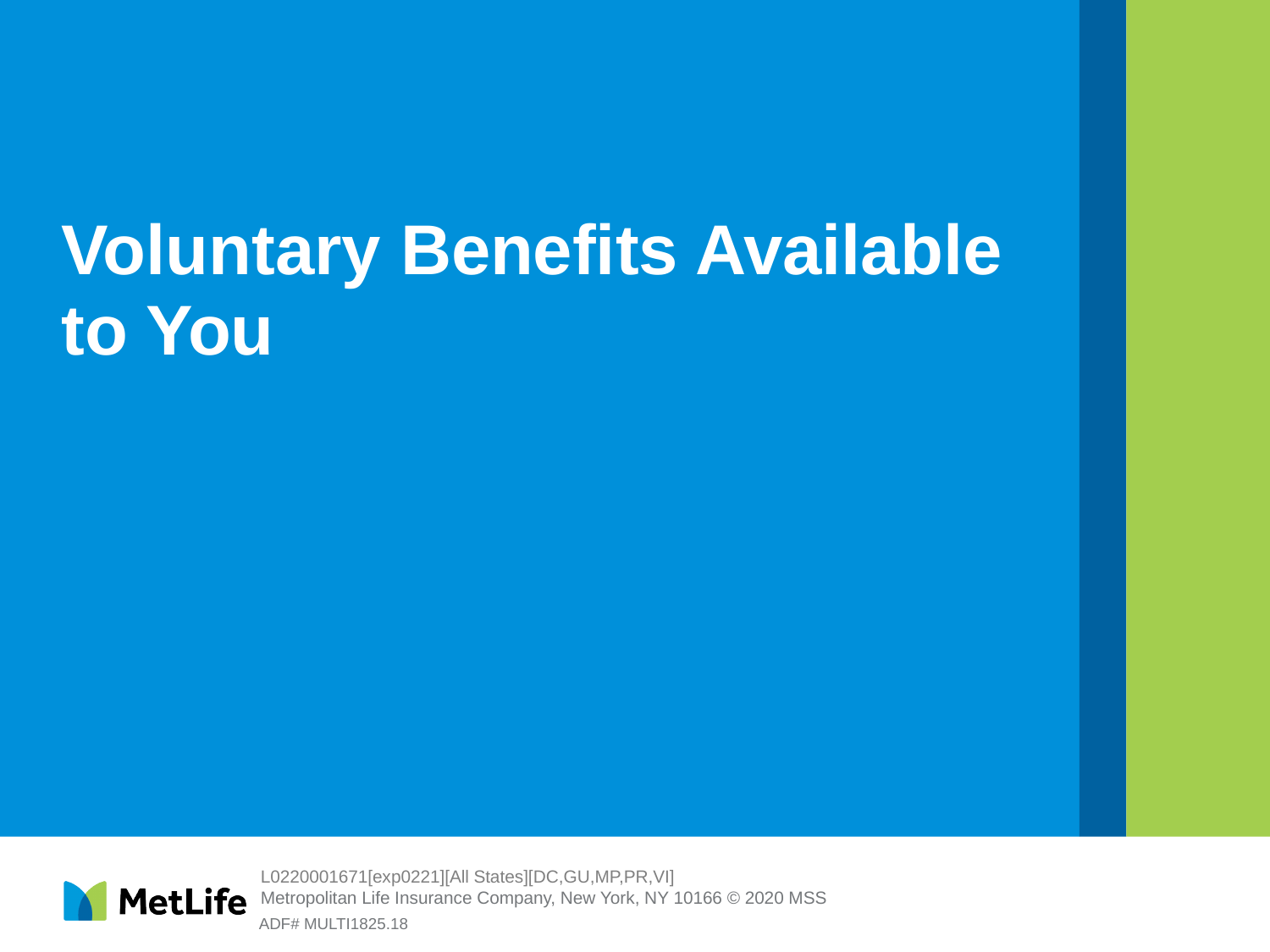

# Voluntary Benefits Available to You
ADF# MULTI1825.18